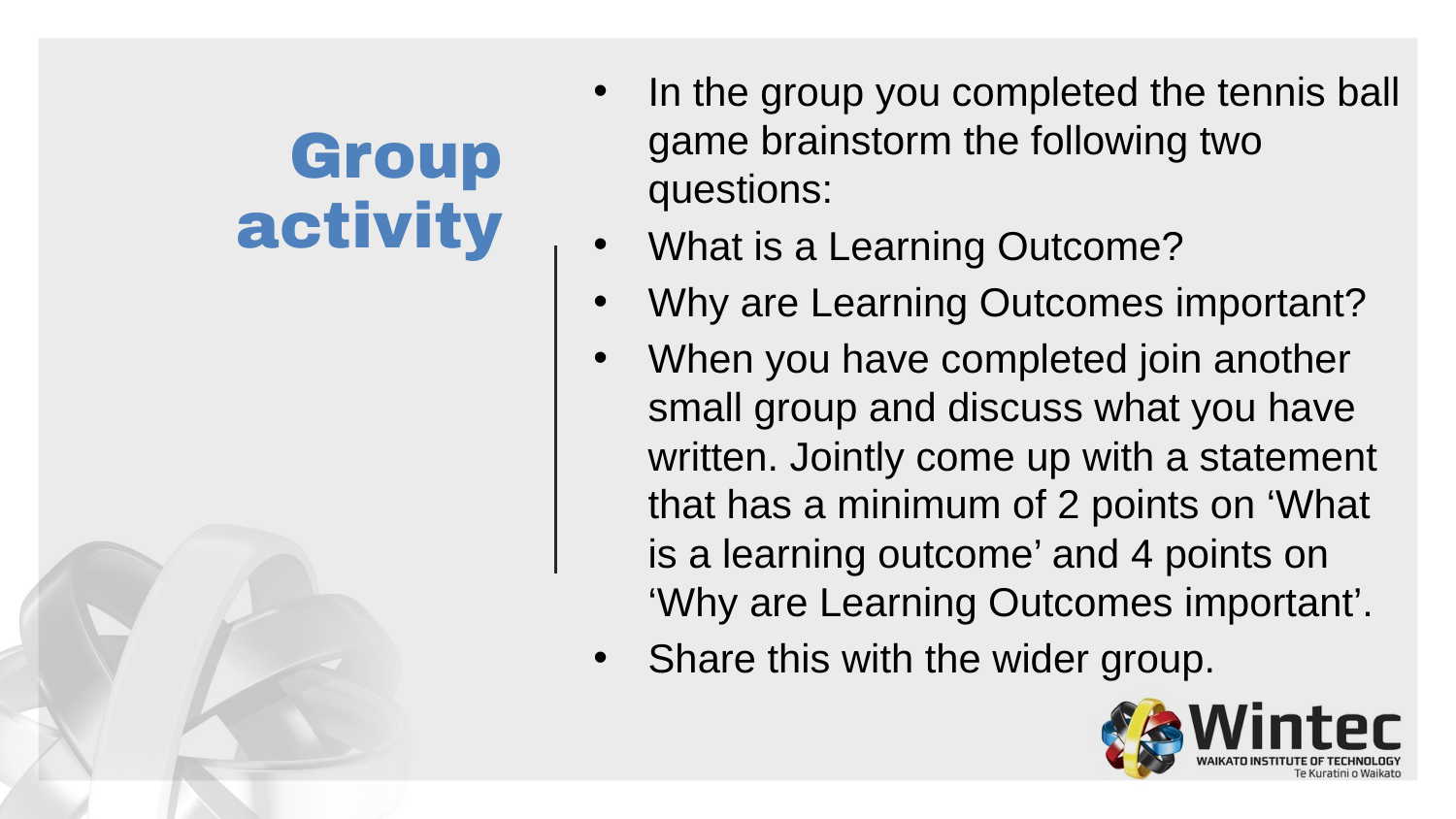

In the group you completed the tennis ball game brainstorm the following two questions:
What is a Learning Outcome?
Why are Learning Outcomes important?
When you have completed join another small group and discuss what you have written. Jointly come up with a statement that has a minimum of 2 points on ‘What is a learning outcome’ and 4 points on ‘Why are Learning Outcomes important’.
Share this with the wider group.
# Group activity